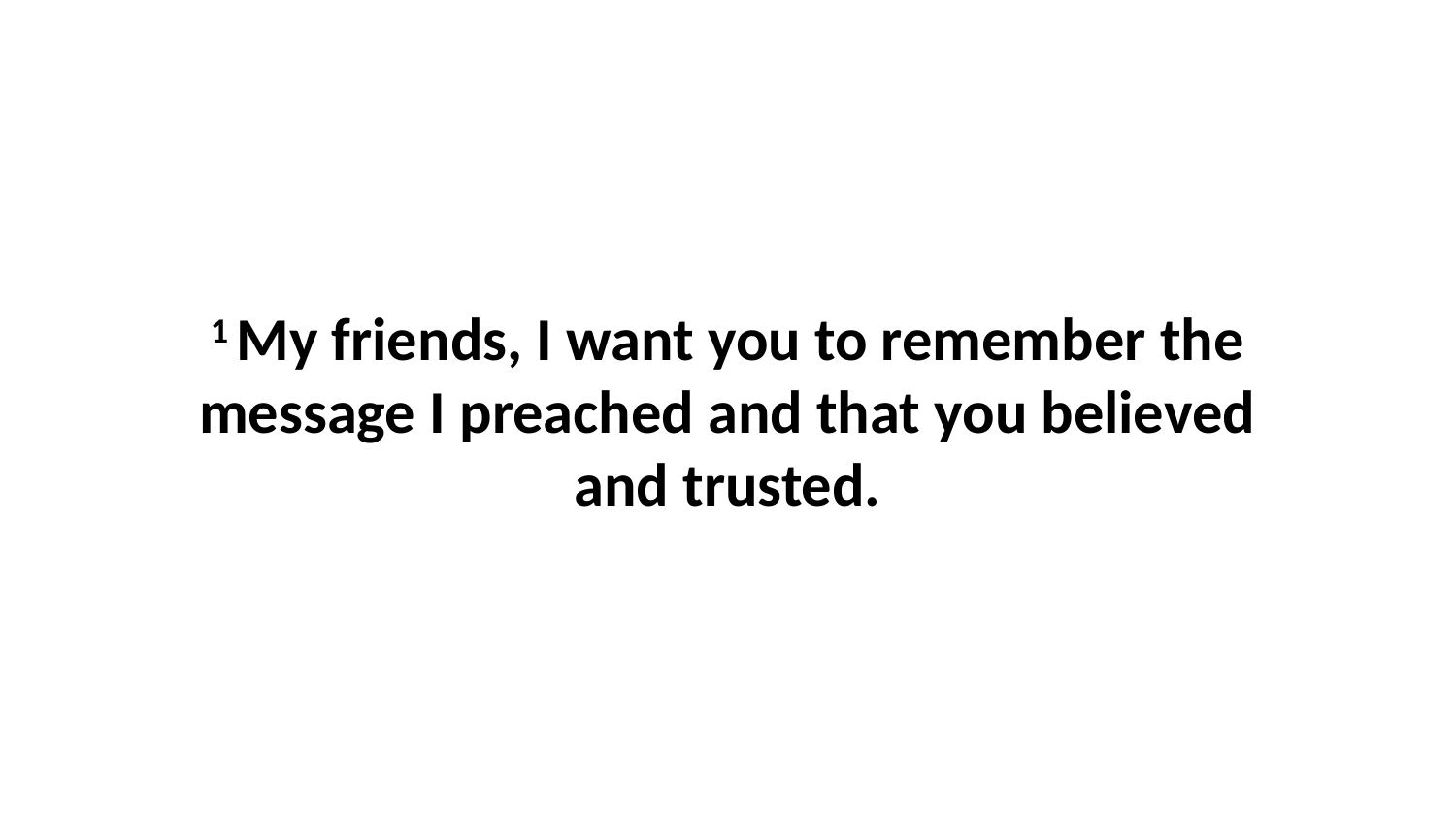

1 My friends, I want you to remember the message I preached and that you believed and trusted.